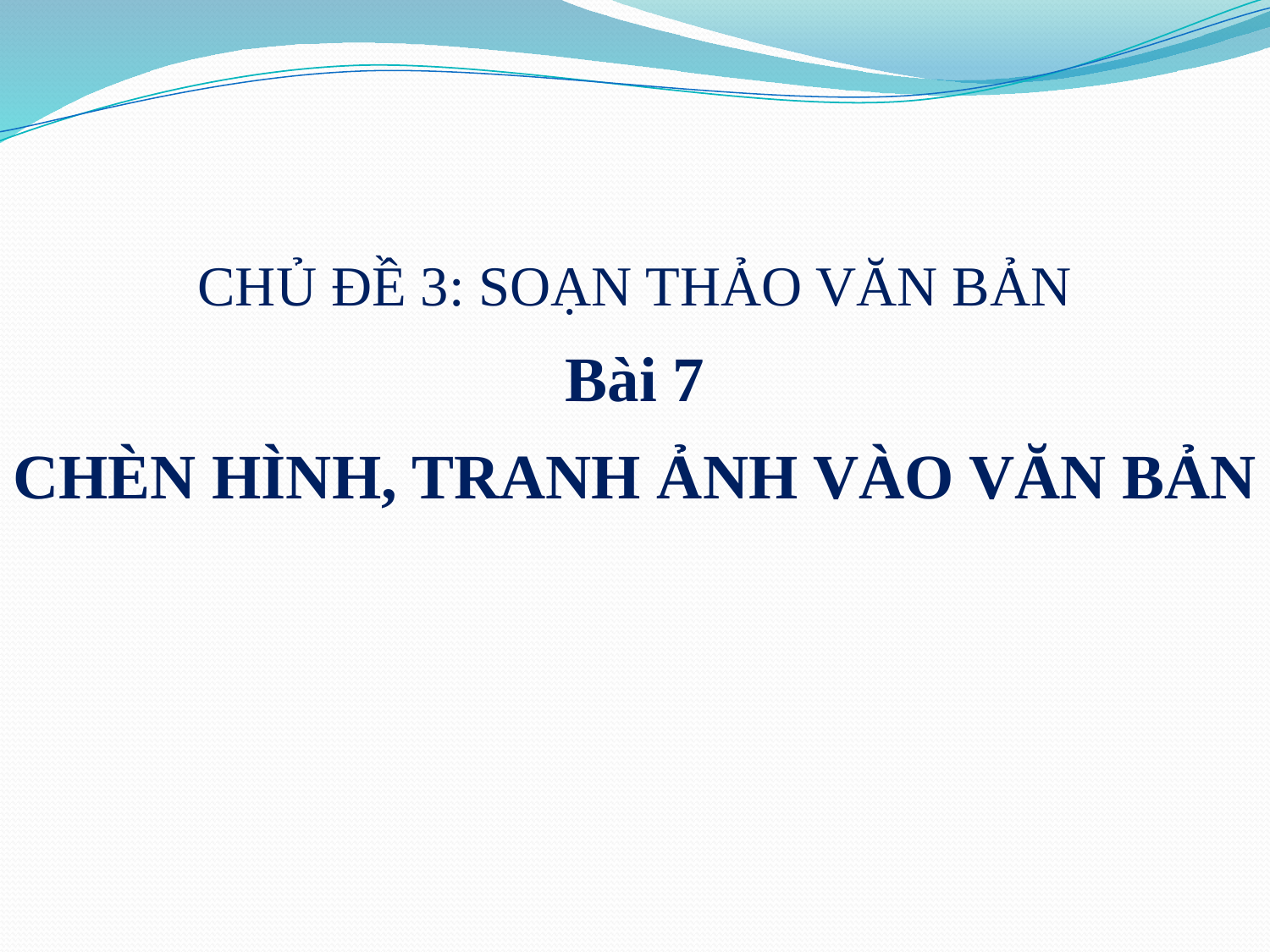

CHỦ ĐỀ 3: SOẠN THẢO VĂN BẢN
Bài 7
CHÈN HÌNH, TRANH ẢNH VÀO VĂN BẢN